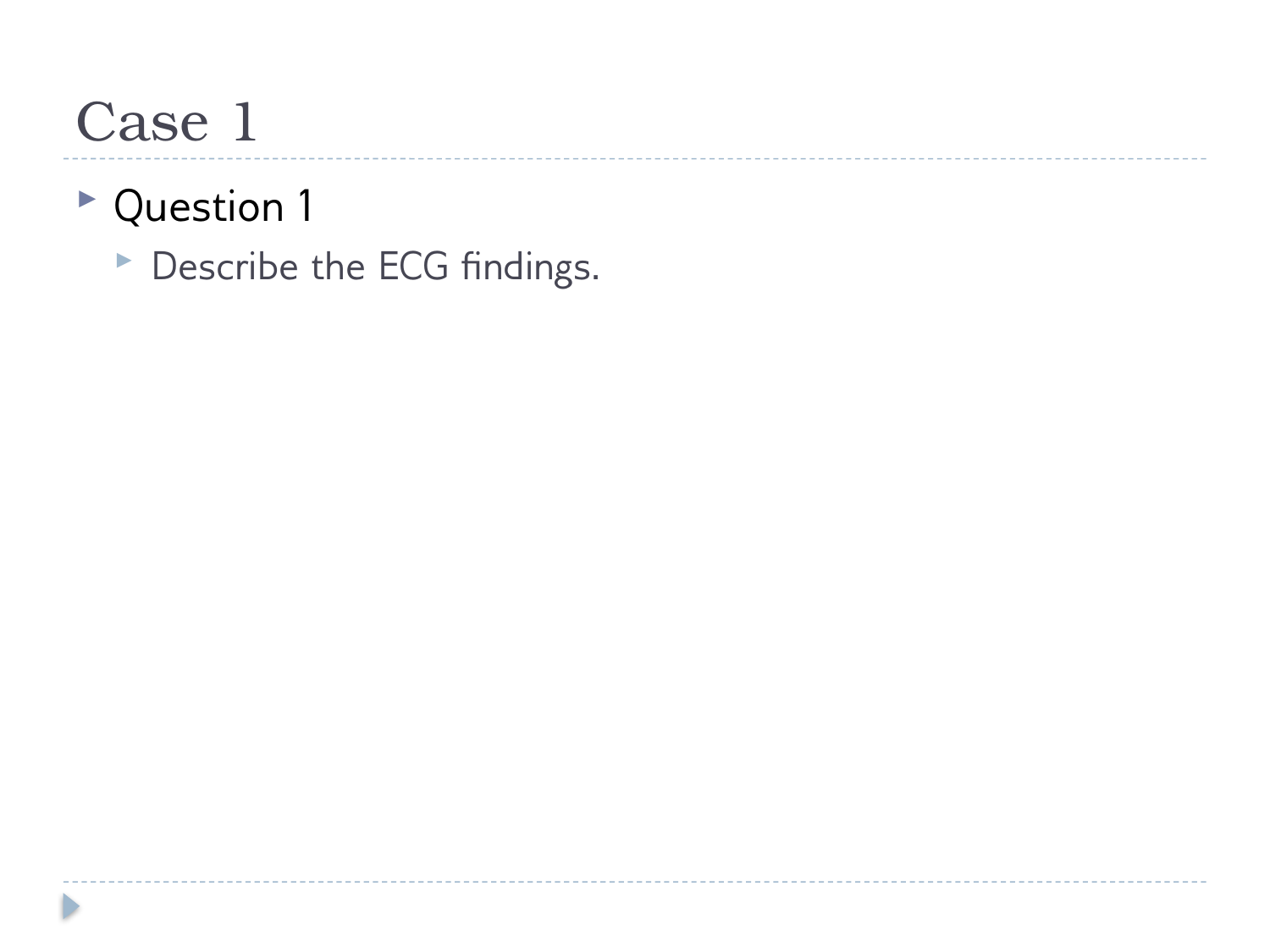

# Case 1
Question 1
Describe the ECG findings.